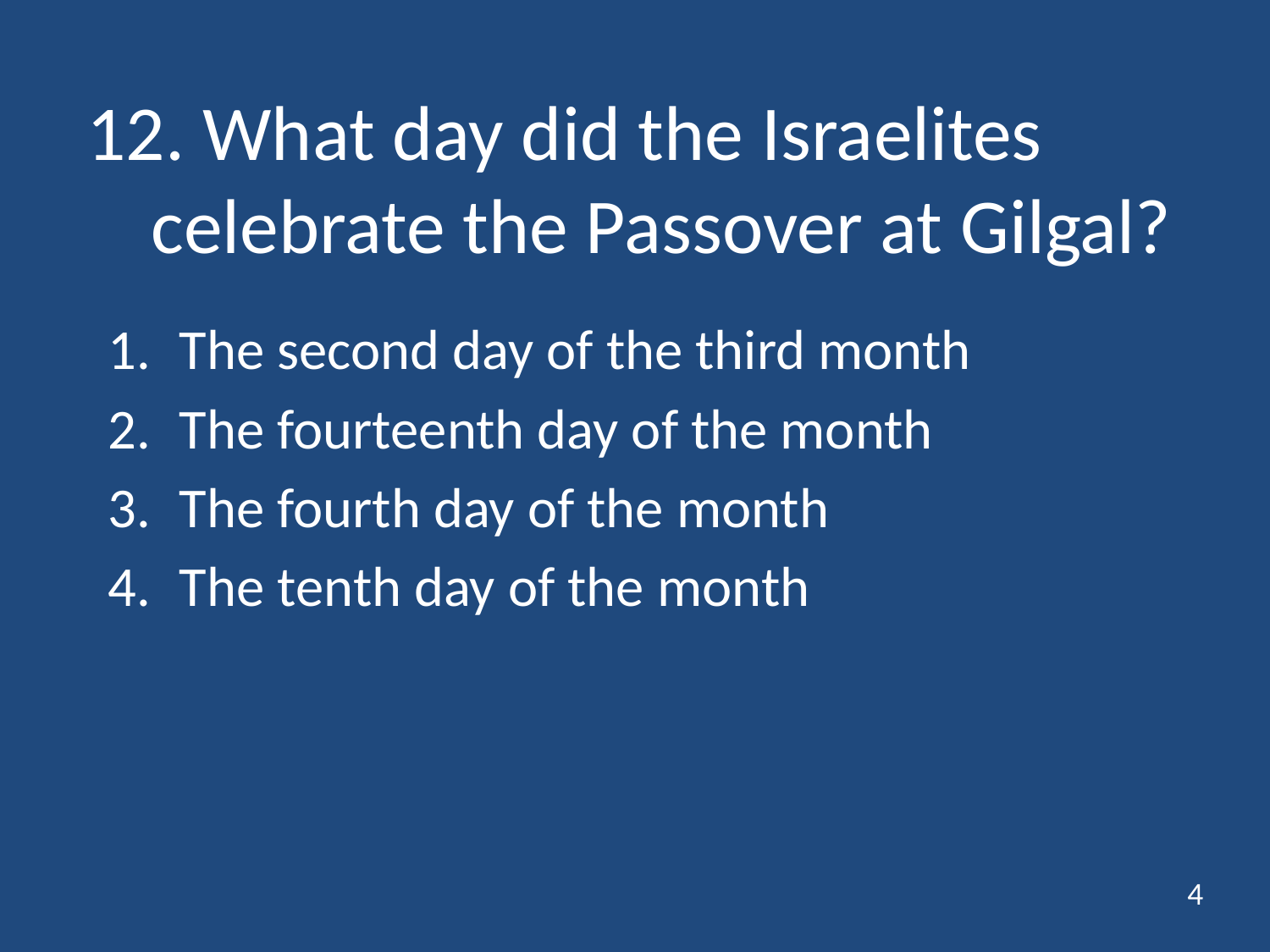

# 12. What day did the Israelites celebrate the Passover at Gilgal?
The second day of the third month
The fourteenth day of the month
The fourth day of the month
The tenth day of the month
4